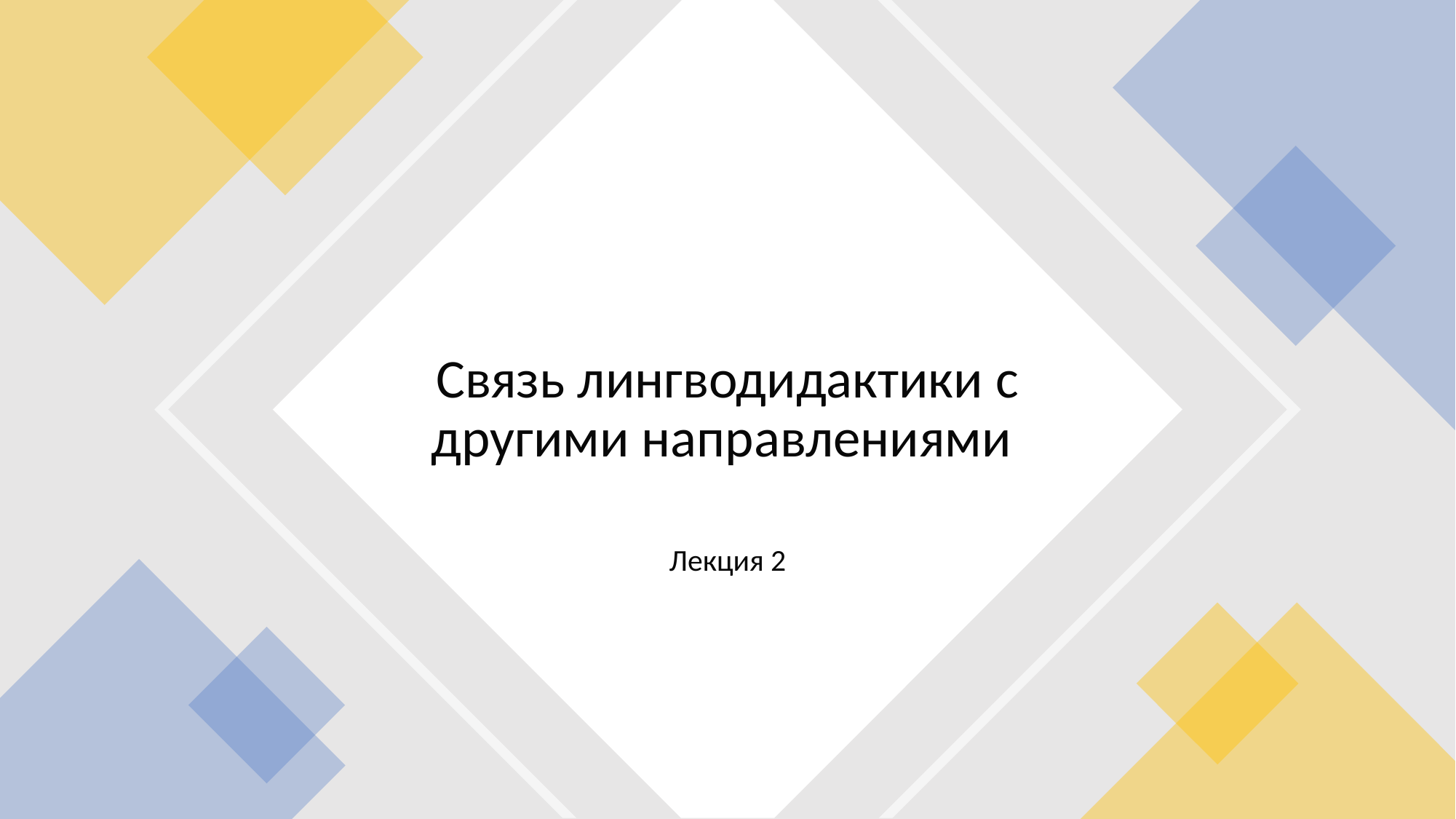

# Связь лингводидактики с другими направлениями
Лекция 2